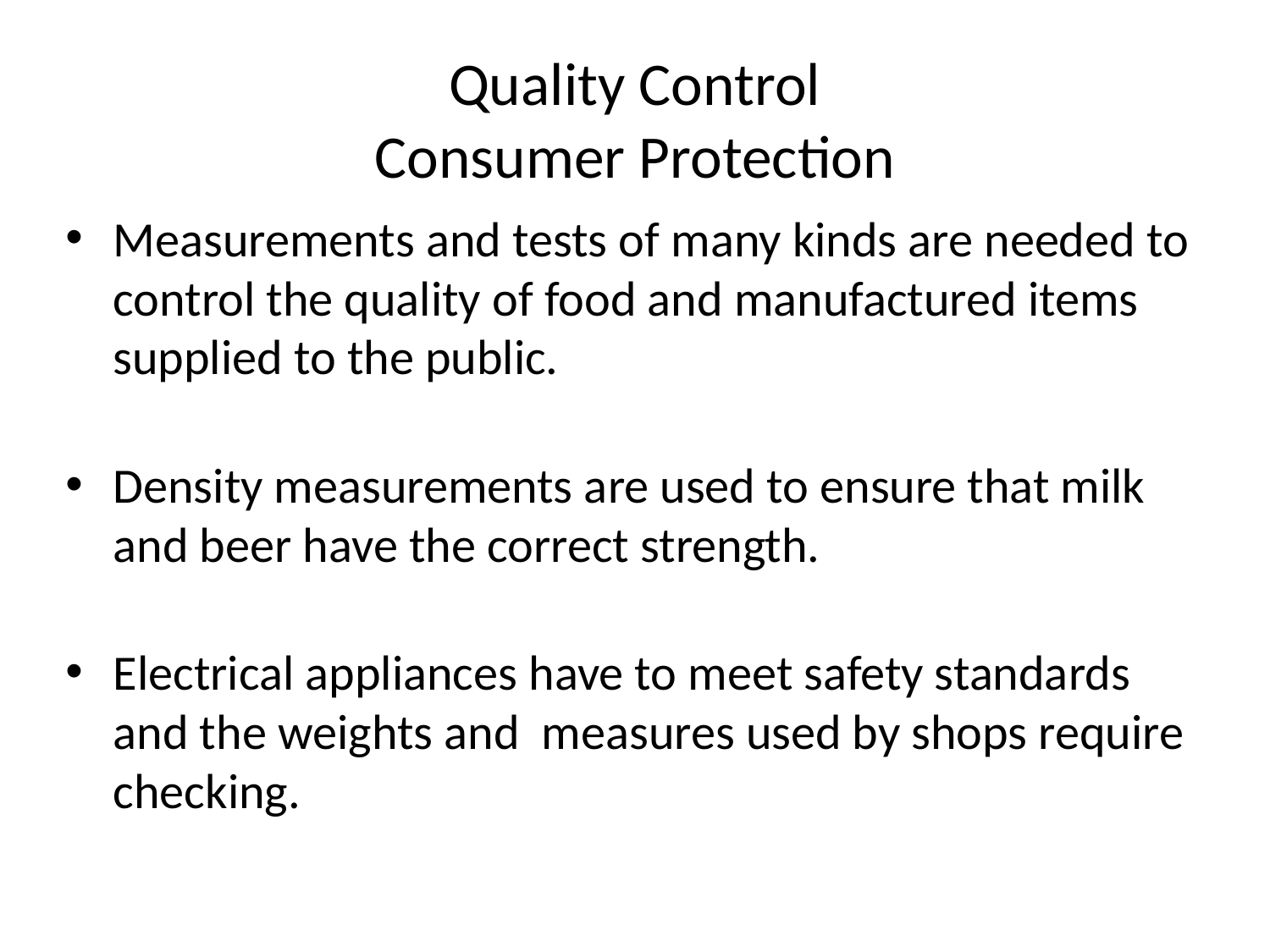

# Quality Control Consumer Protection
Measurements and tests of many kinds are needed to control the quality of food and manufactured items supplied to the public.
Density measurements are used to ensure that milk and beer have the correct strength.
Electrical appliances have to meet safety standards and the weights and  measures used by shops require checking.